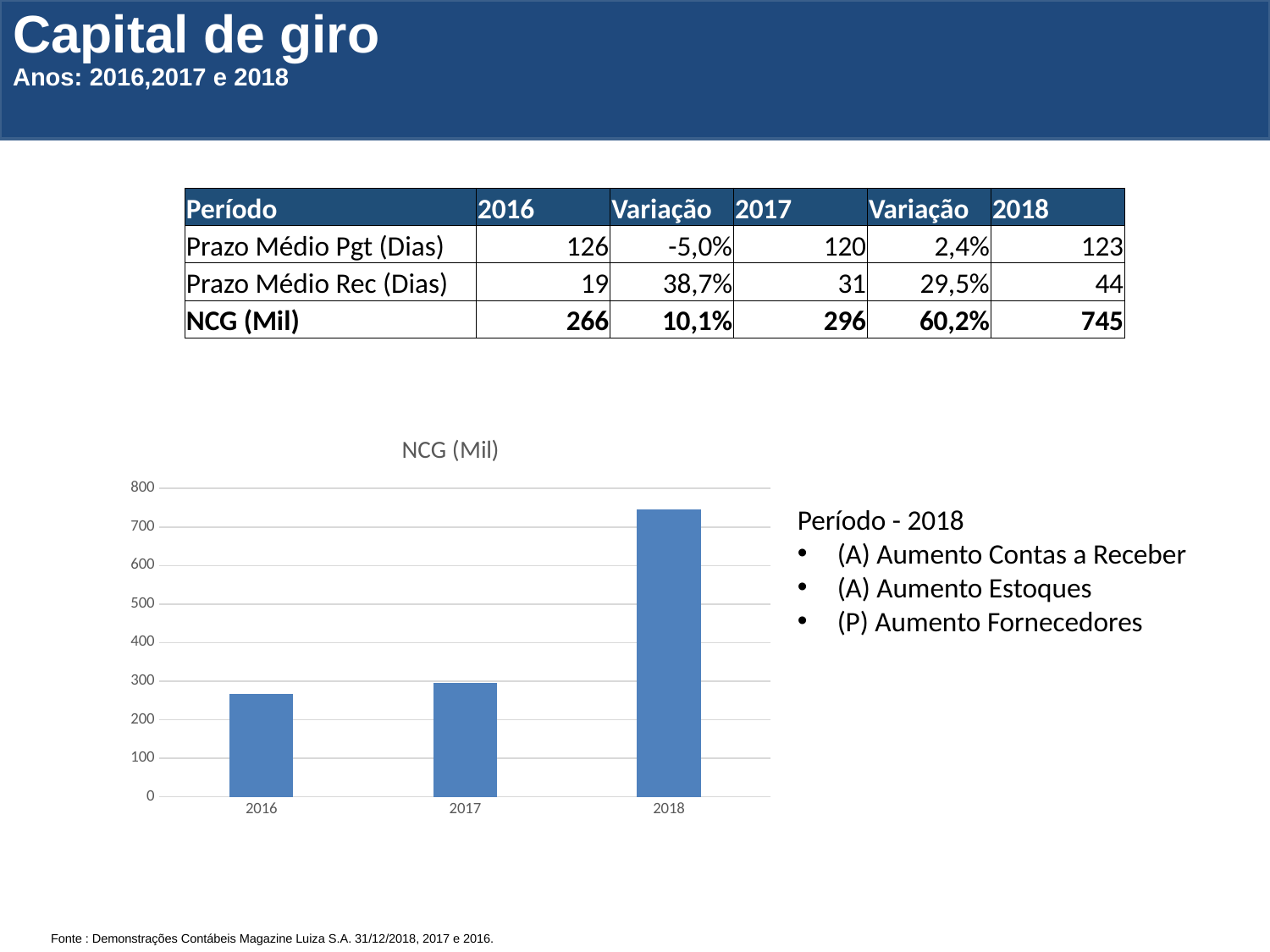

Capital de giro
Anos: 2016,2017 e 2018
| Período | 2016 | Variação | 2017 | Variação | 2018 |
| --- | --- | --- | --- | --- | --- |
| Prazo Médio Pgt (Dias) | 126 | -5,0% | 120 | 2,4% | 123 |
| Prazo Médio Rec (Dias) | 19 | 38,7% | 31 | 29,5% | 44 |
| NCG (Mil) | 266 | 10,1% | 296 | 60,2% | 745 |

### Chart:

| Category | NCG (Mil) |
|---|---|
| 2016 | 266.4490000000001 |
| 2017 | 296.3219999999996 |
| 2018 | 745.424 |
Período - 2018
(A) Aumento Contas a Receber
(A) Aumento Estoques
(P) Aumento Fornecedores
Fonte : Demonstrações Contábeis Magazine Luiza S.A. 31/12/2018, 2017 e 2016.